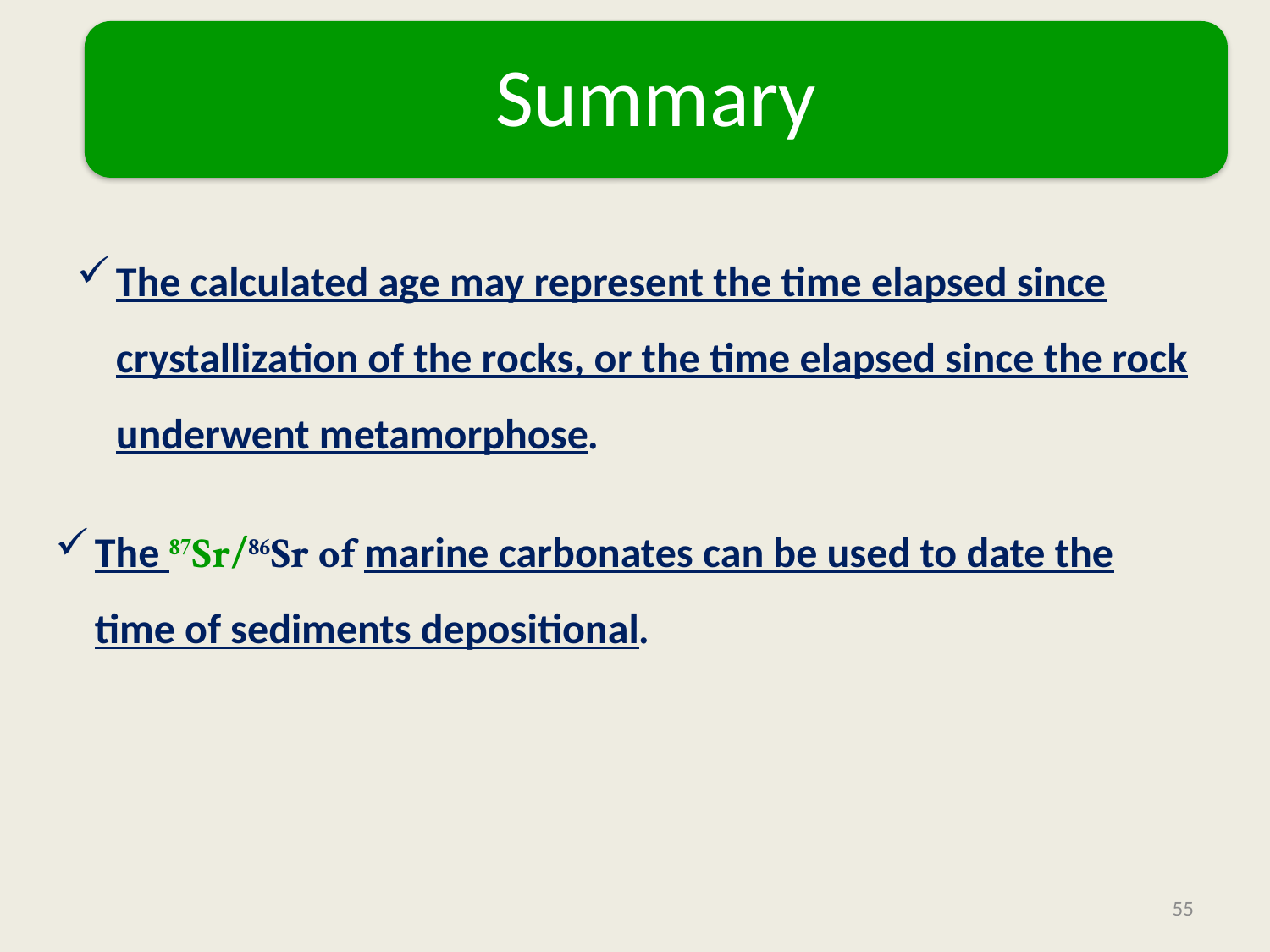

Summary
The calculated age may represent the time elapsed since crystallization of the rocks, or the time elapsed since the rock underwent metamorphose.
The 87Sr/86Sr of marine carbonates can be used to date the time of sediments depositional.
55